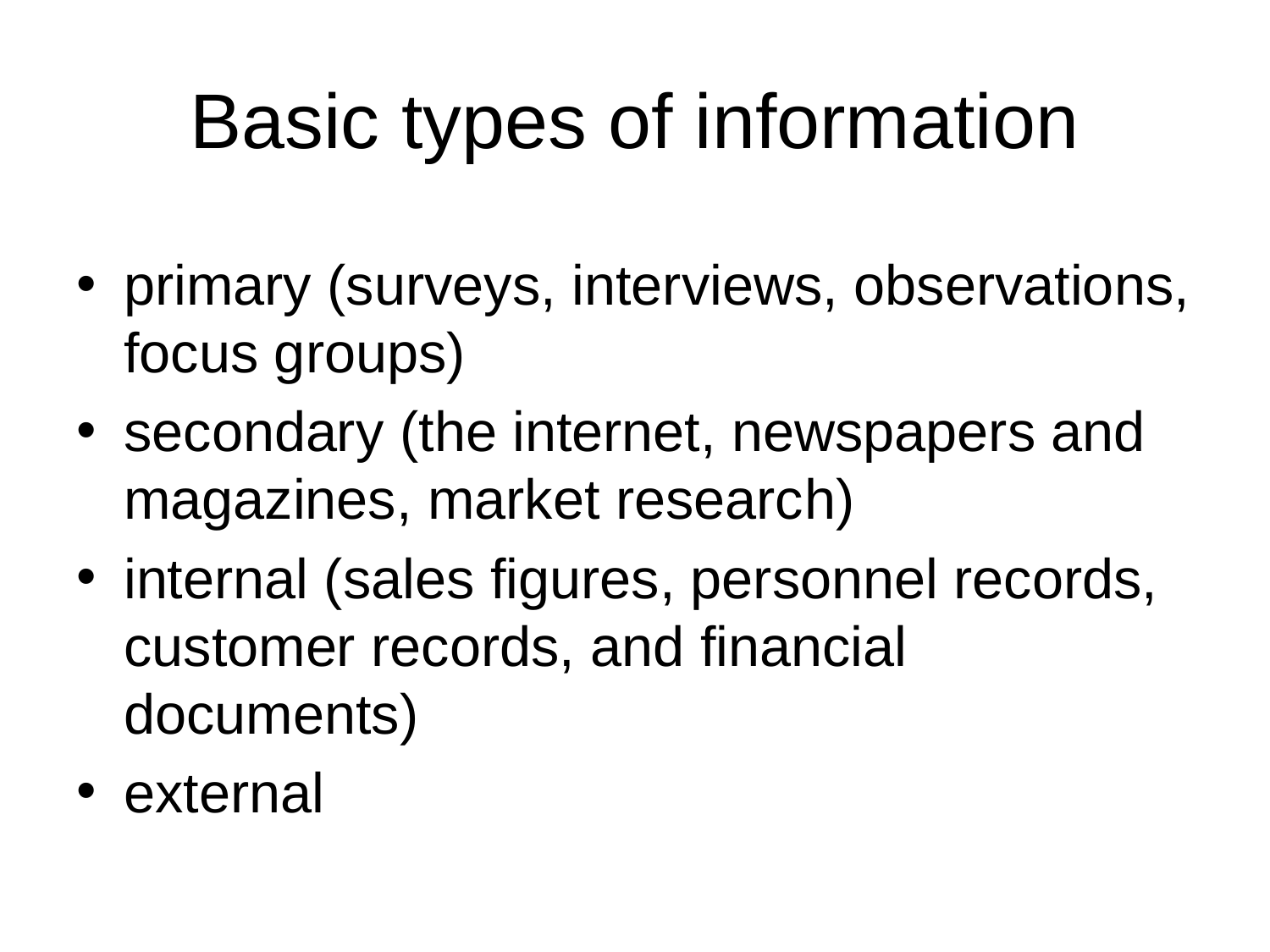

# Basic types of information
primary (surveys, interviews, observations, focus groups)
secondary (the internet, newspapers and magazines, market research)
internal (sales figures, personnel records, customer records, and financial documents)
external